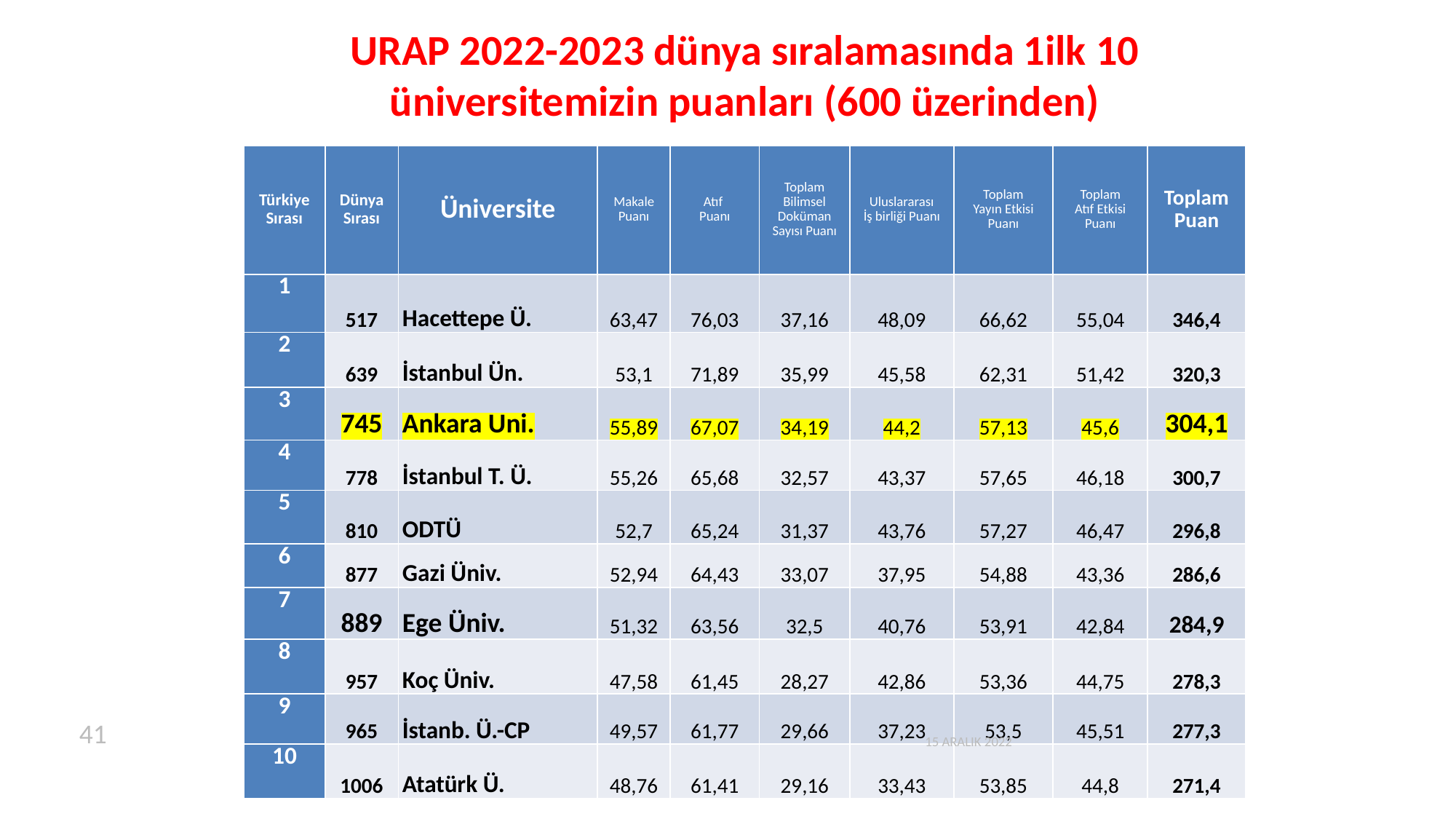

# URAP 2022-2023 dünya sıralamasında 1ilk 10 üniversitemizin puanları (600 üzerinden)
| Türkiye Sırası | Dünya Sırası | Üniversite | Makale Puanı | Atıf Puanı | Toplam Bilimsel Doküman Sayısı Puanı | Uluslararası İş birliği Puanı | Toplam Yayın Etkisi Puanı | Toplam Atıf Etkisi Puanı | Toplam Puan |
| --- | --- | --- | --- | --- | --- | --- | --- | --- | --- |
| 1 | 517 | Hacettepe Ü. | 63,47 | 76,03 | 37,16 | 48,09 | 66,62 | 55,04 | 346,4 |
| 2 | 639 | İstanbul Ün. | 53,1 | 71,89 | 35,99 | 45,58 | 62,31 | 51,42 | 320,3 |
| 3 | 745 | Ankara Uni. | 55,89 | 67,07 | 34,19 | 44,2 | 57,13 | 45,6 | 304,1 |
| 4 | 778 | İstanbul T. Ü. | 55,26 | 65,68 | 32,57 | 43,37 | 57,65 | 46,18 | 300,7 |
| 5 | 810 | ODTÜ | 52,7 | 65,24 | 31,37 | 43,76 | 57,27 | 46,47 | 296,8 |
| 6 | 877 | Gazi Üniv. | 52,94 | 64,43 | 33,07 | 37,95 | 54,88 | 43,36 | 286,6 |
| 7 | 889 | Ege Üniv. | 51,32 | 63,56 | 32,5 | 40,76 | 53,91 | 42,84 | 284,9 |
| 8 | 957 | Koç Üniv. | 47,58 | 61,45 | 28,27 | 42,86 | 53,36 | 44,75 | 278,3 |
| 9 | 965 | İstanb. Ü.-CP | 49,57 | 61,77 | 29,66 | 37,23 | 53,5 | 45,51 | 277,3 |
| 10 | 1006 | Atatürk Ü. | 48,76 | 61,41 | 29,16 | 33,43 | 53,85 | 44,8 | 271,4 |
41
15 ARALIK 2022